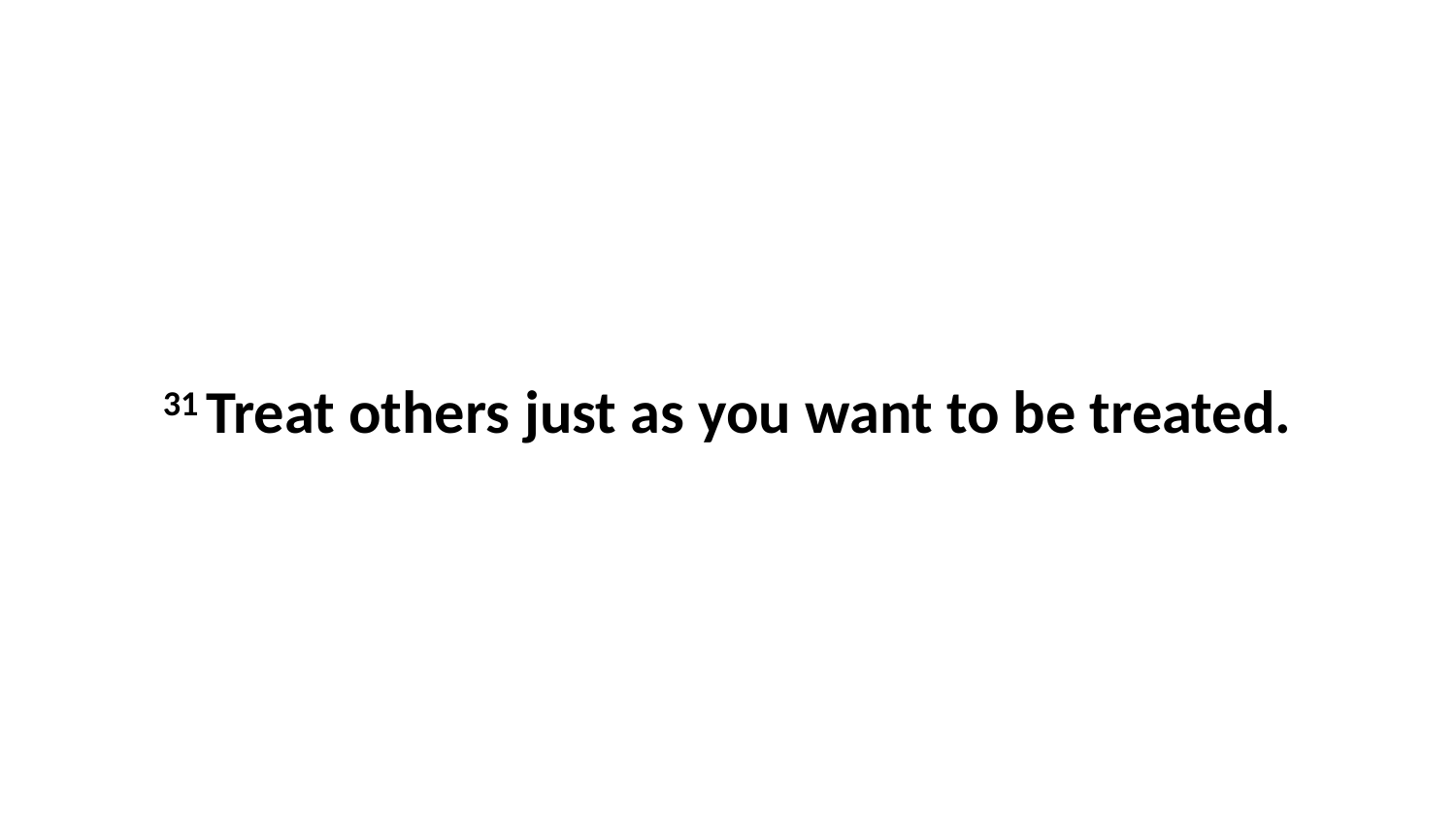

31 Treat others just as you want to be treated.